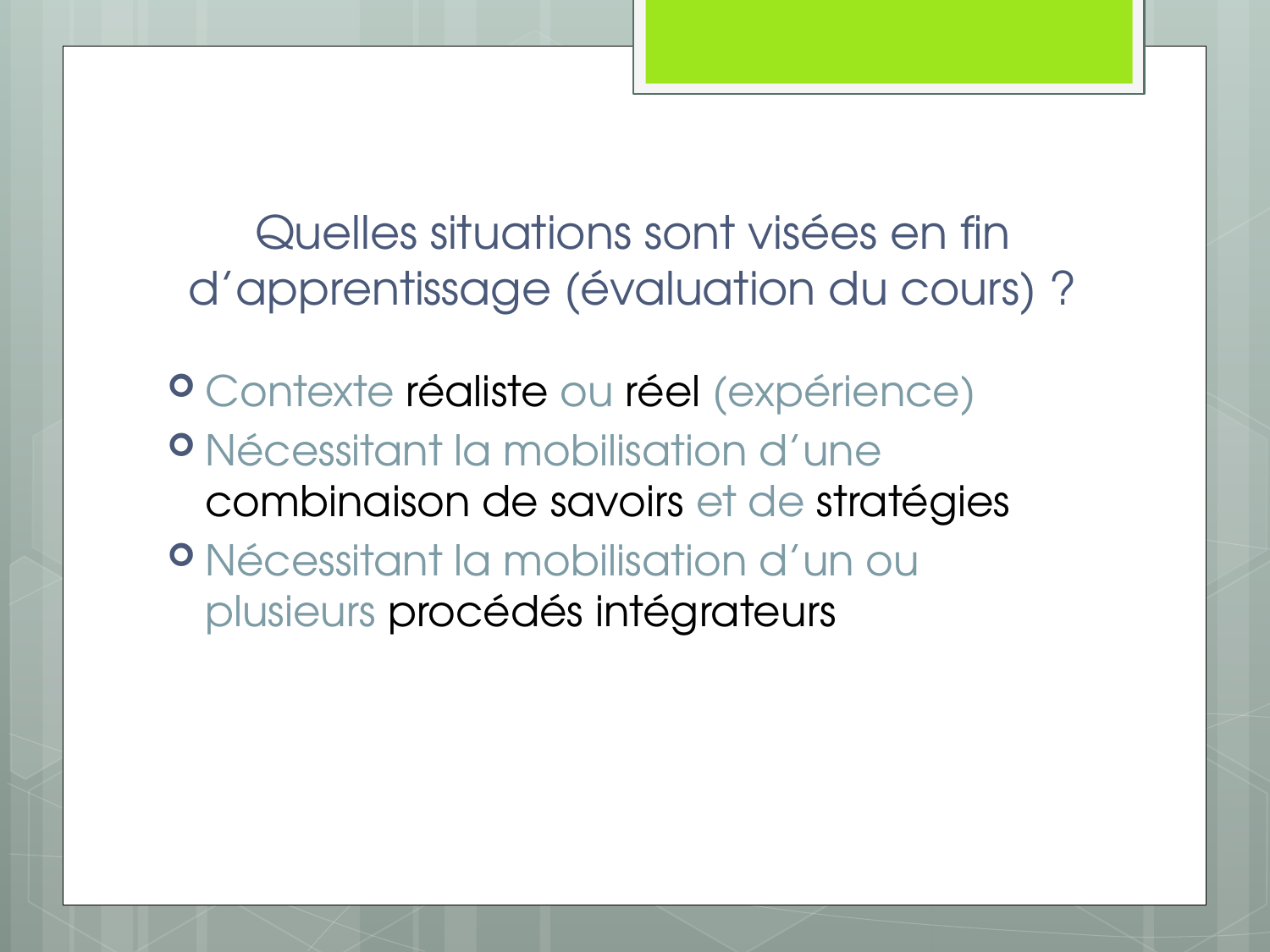

# Quelles situations sont visées en fin d’apprentissage (évaluation du cours) ?
Contexte réaliste ou réel (expérience)
Nécessitant la mobilisation d’une combinaison de savoirs et de stratégies
Nécessitant la mobilisation d’un ou plusieurs procédés intégrateurs